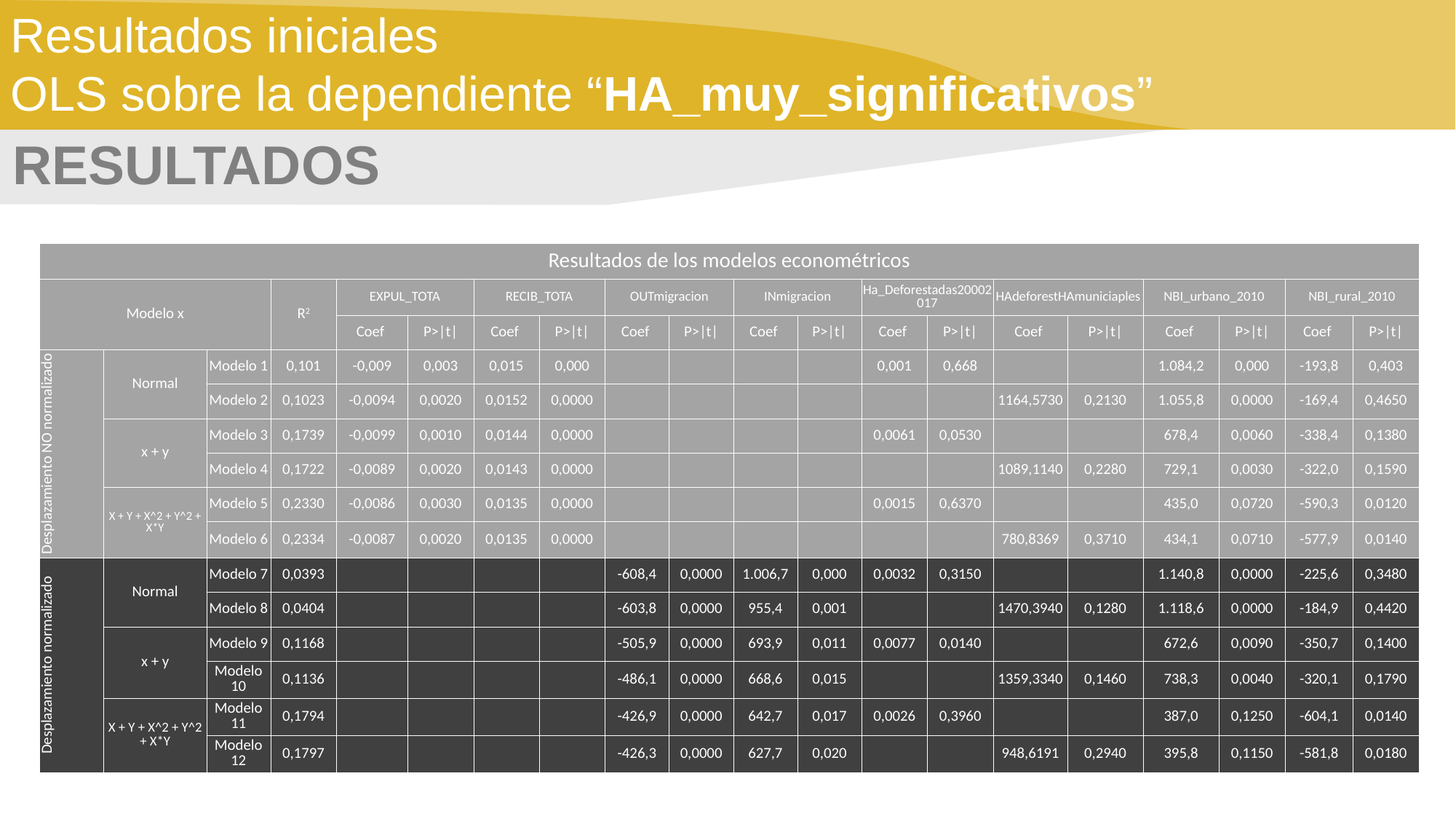

Resultados iniciales
OLS sobre la dependiente “HA_muy_significativos”
RESULTADOS

| Resultados de los modelos econométricos |  |  |  |  |  |  |  |  |  |  |  |  |  |  |  |  |  |  |  |
| --- | --- | --- | --- | --- | --- | --- | --- | --- | --- | --- | --- | --- | --- | --- | --- | --- | --- | --- | --- |
| Modelo x |  |  | R2 | EXPUL\_TOTA |  | RECIB\_TOTA |  | OUTmigracion |  | INmigracion |  | Ha\_Deforestadas20002017 |  | HAdeforestHAmuniciaples |  | NBI\_urbano\_2010 |  | NBI\_rural\_2010 |  |
|  |  |  |  | Coef | P>|t| | Coef | P>|t| | Coef | P>|t| | Coef | P>|t| | Coef | P>|t| | Coef | P>|t| | Coef | P>|t| | Coef | P>|t| |
| Desplazamiento NO normalizado | Normal | Modelo 1 | 0,101 | -0,009 | 0,003 | 0,015 | 0,000 |  |  |  |  | 0,001 | 0,668 |  |  | 1.084,2 | 0,000 | -193,8 | 0,403 |
|  |  | Modelo 2 | 0,1023 | -0,0094 | 0,0020 | 0,0152 | 0,0000 |  |  |  |  |  |  | 1164,5730 | 0,2130 | 1.055,8 | 0,0000 | -169,4 | 0,4650 |
|  | x + y | Modelo 3 | 0,1739 | -0,0099 | 0,0010 | 0,0144 | 0,0000 |  |  |  |  | 0,0061 | 0,0530 |  |  | 678,4 | 0,0060 | -338,4 | 0,1380 |
|  |  | Modelo 4 | 0,1722 | -0,0089 | 0,0020 | 0,0143 | 0,0000 |  |  |  |  |  |  | 1089,1140 | 0,2280 | 729,1 | 0,0030 | -322,0 | 0,1590 |
|  | X + Y + X^2 + Y^2 + X\*Y | Modelo 5 | 0,2330 | -0,0086 | 0,0030 | 0,0135 | 0,0000 |  |  |  |  | 0,0015 | 0,6370 |  |  | 435,0 | 0,0720 | -590,3 | 0,0120 |
|  |  | Modelo 6 | 0,2334 | -0,0087 | 0,0020 | 0,0135 | 0,0000 |  |  |  |  |  |  | 780,8369 | 0,3710 | 434,1 | 0,0710 | -577,9 | 0,0140 |
| Desplazamiento normalizado | Normal | Modelo 7 | 0,0393 |  |  |  |  | -608,4 | 0,0000 | 1.006,7 | 0,000 | 0,0032 | 0,3150 |  |  | 1.140,8 | 0,0000 | -225,6 | 0,3480 |
|  |  | Modelo 8 | 0,0404 |  |  |  |  | -603,8 | 0,0000 | 955,4 | 0,001 |  |  | 1470,3940 | 0,1280 | 1.118,6 | 0,0000 | -184,9 | 0,4420 |
|  | x + y | Modelo 9 | 0,1168 |  |  |  |  | -505,9 | 0,0000 | 693,9 | 0,011 | 0,0077 | 0,0140 |  |  | 672,6 | 0,0090 | -350,7 | 0,1400 |
|  |  | Modelo 10 | 0,1136 |  |  |  |  | -486,1 | 0,0000 | 668,6 | 0,015 |  |  | 1359,3340 | 0,1460 | 738,3 | 0,0040 | -320,1 | 0,1790 |
|  | X + Y + X^2 + Y^2 + X\*Y | Modelo 11 | 0,1794 |  |  |  |  | -426,9 | 0,0000 | 642,7 | 0,017 | 0,0026 | 0,3960 |  |  | 387,0 | 0,1250 | -604,1 | 0,0140 |
|  |  | Modelo 12 | 0,1797 |  |  |  |  | -426,3 | 0,0000 | 627,7 | 0,020 |  |  | 948,6191 | 0,2940 | 395,8 | 0,1150 | -581,8 | 0,0180 |